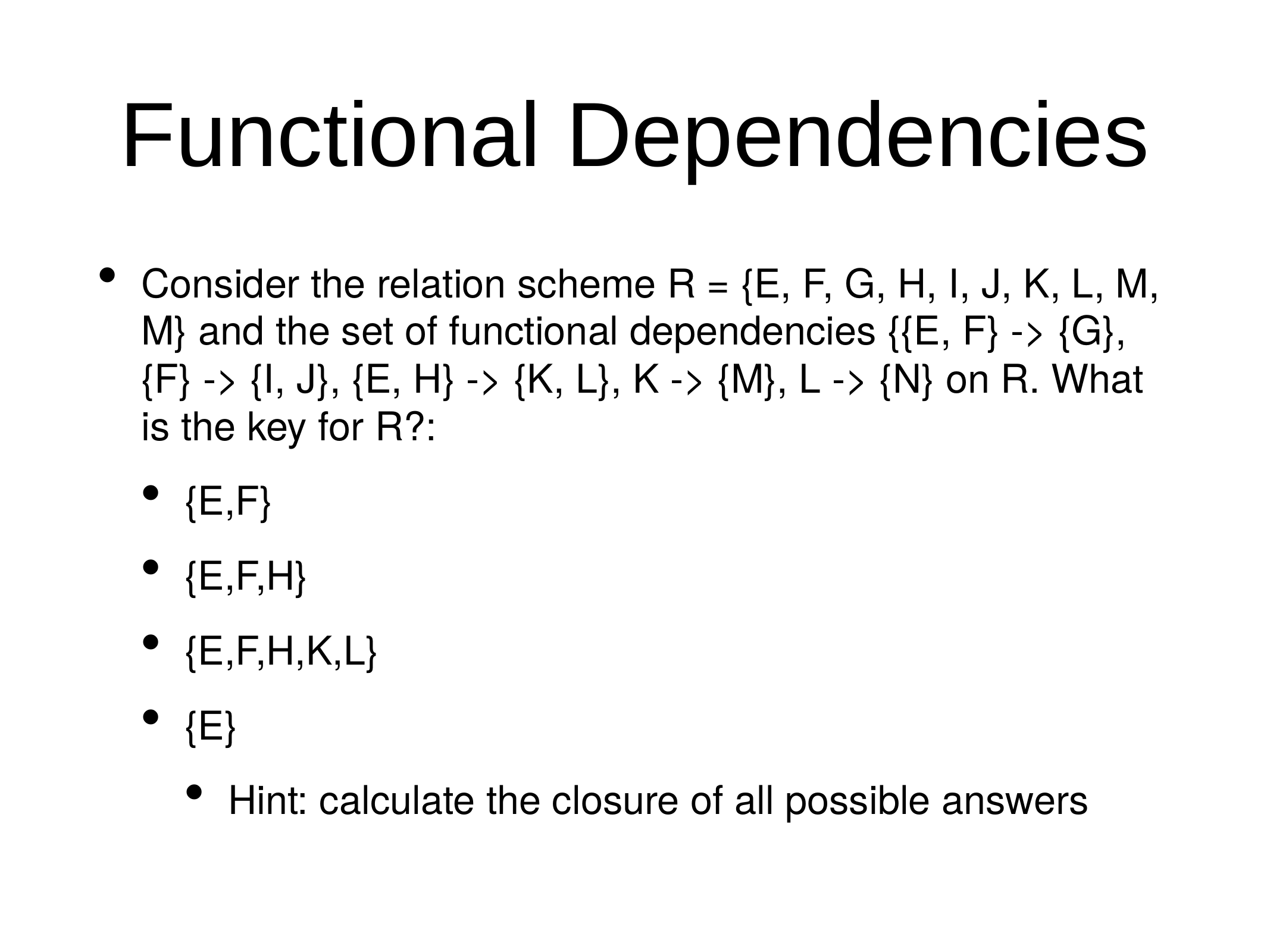

# Functional Dependencies
Consider the relation scheme R = {E, F, G, H, I, J, K, L, M, M} and the set of functional dependencies {{E, F} -> {G}, {F} -> {I, J}, {E, H} -> {K, L}, K -> {M}, L -> {N} on R. What is the key for R?:
{E,F}
{E,F,H}
{E,F,H,K,L}
{E}
Hint: calculate the closure of all possible answers